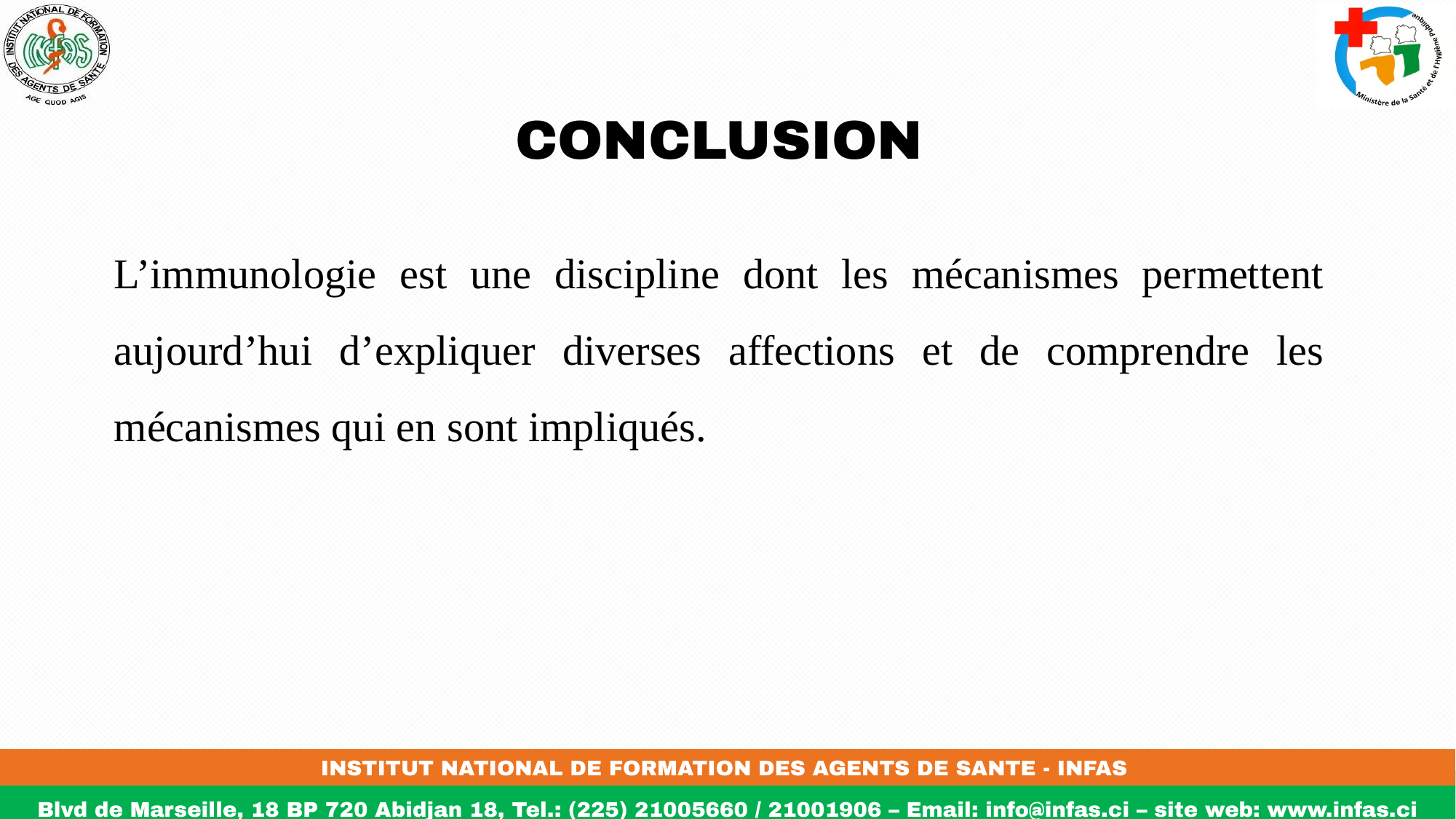

# CONCLUSION
L’immunologie est une discipline dont les mécanismes permettent aujourd’hui d’expliquer diverses affections et de comprendre les mécanismes qui en sont impliqués.